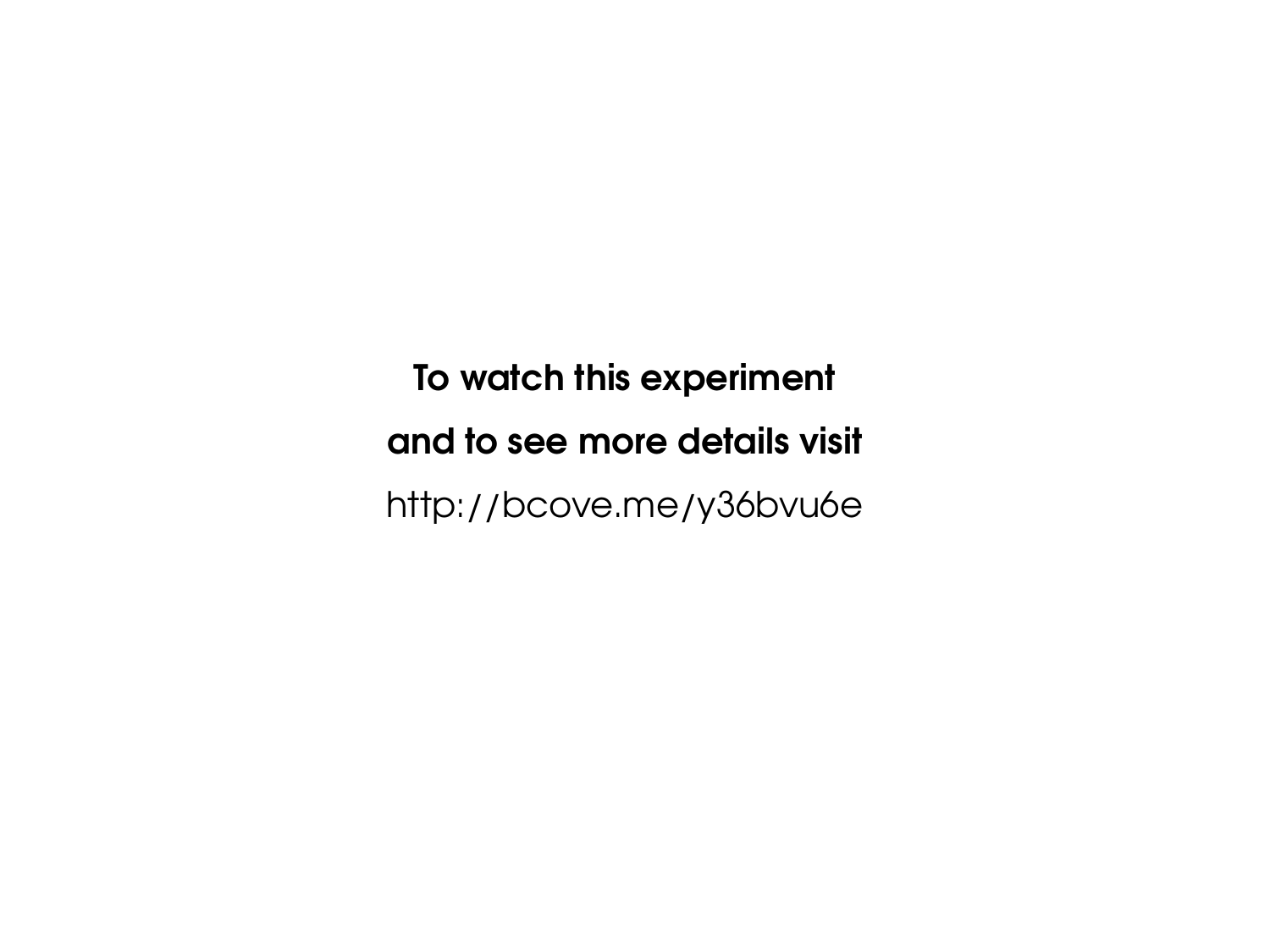

To watch this experiment
and to see more details visit
http://bcove.me/y36bvu6e